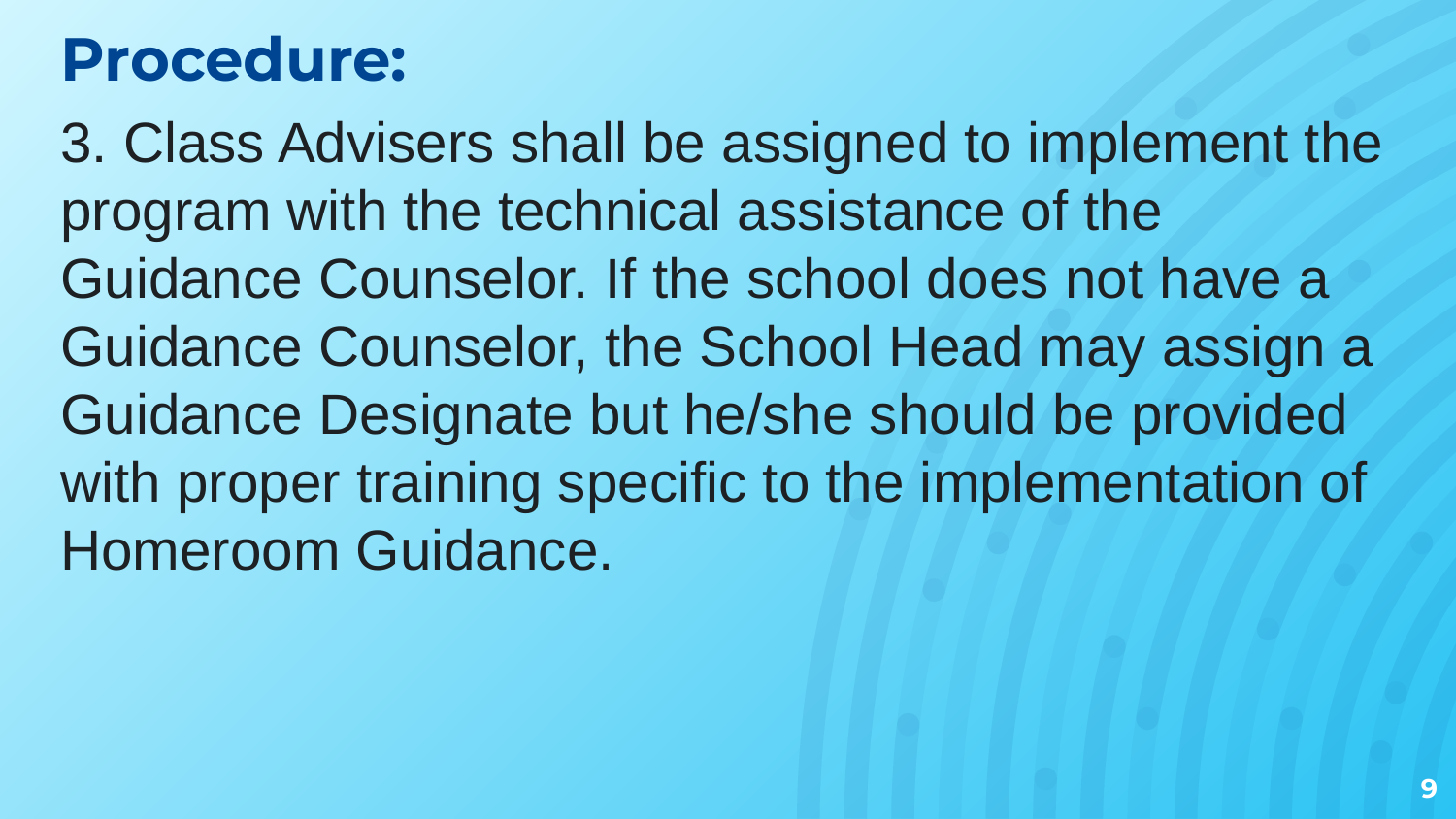

# Procedure:
3. Class Advisers shall be assigned to implement the program with the technical assistance of the Guidance Counselor. If the school does not have a Guidance Counselor, the School Head may assign a Guidance Designate but he/she should be provided with proper training specific to the implementation of Homeroom Guidance.
9